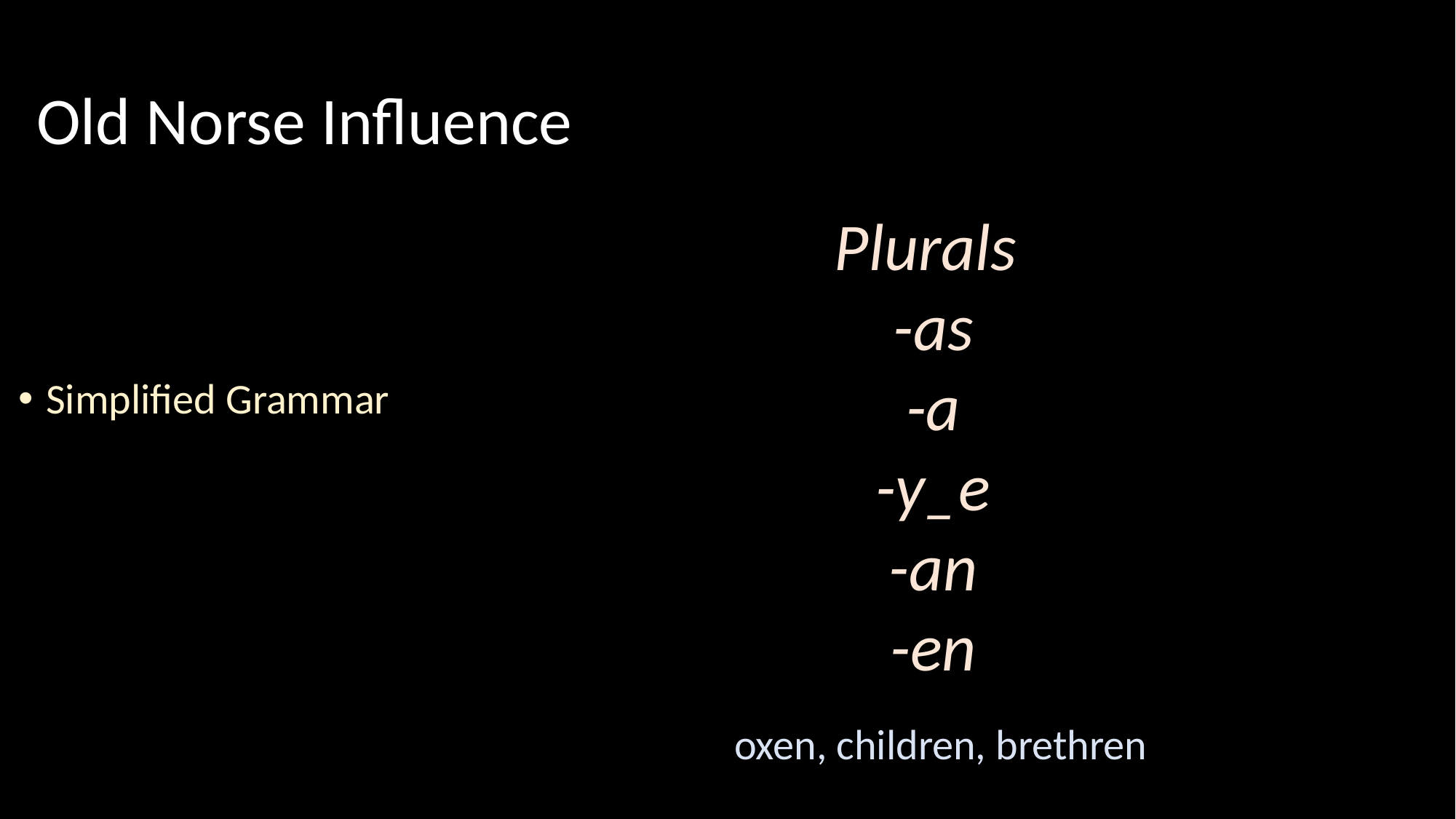

Old Norse Influence
Plurals
-as
-a
-y_e
-an
-en
Simplified Grammar
oxen, children, brethren